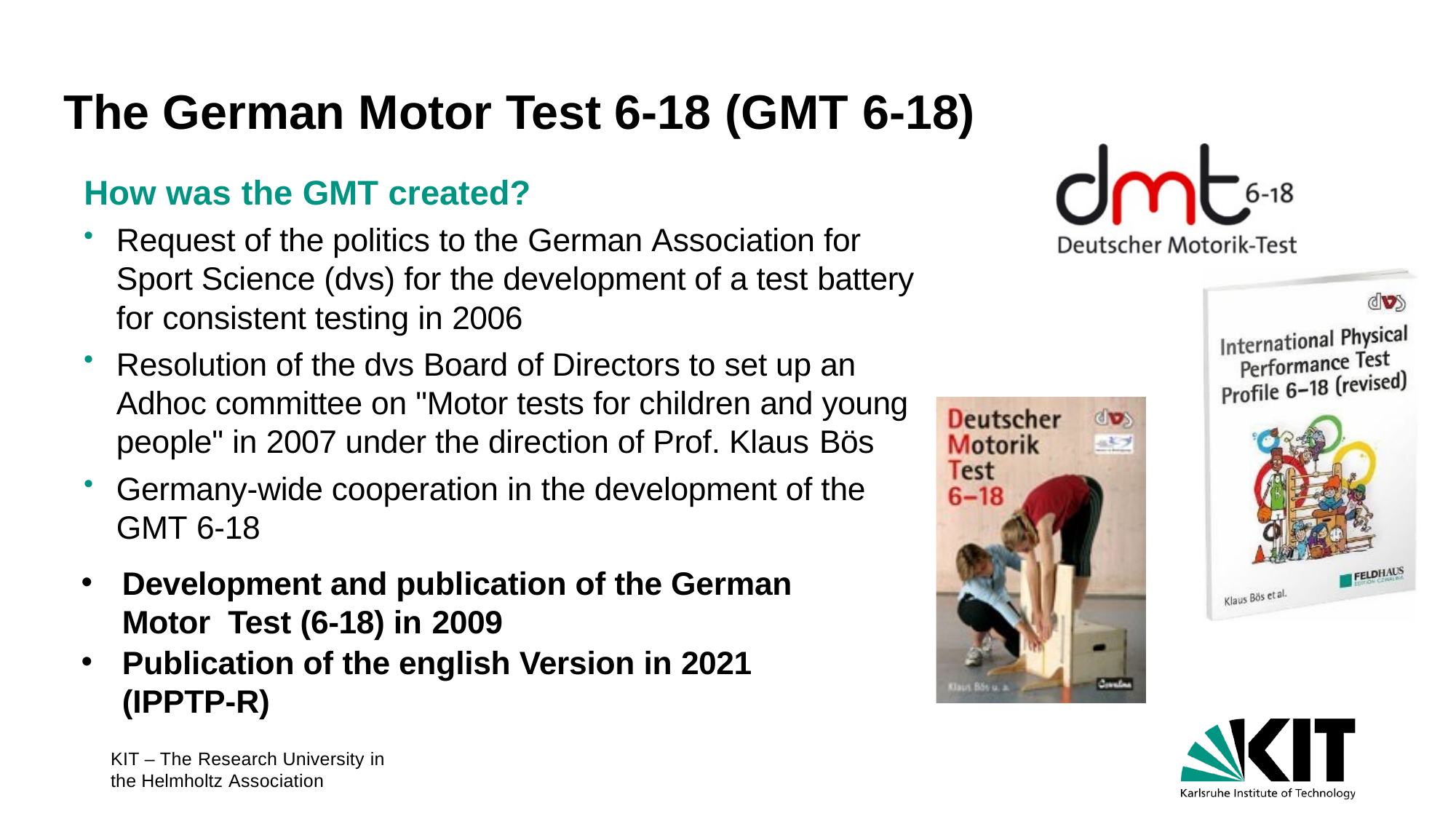

# The German Motor Test 6-18 (GMT 6-18)

How was the GMT created?
Request of the politics to the German Association for  Sport Science (dvs) for the development of a test battery  for consistent testing in 2006
Resolution of the dvs Board of Directors to set up an  Adhoc committee on "Motor tests for children and young  people" in 2007 under the direction of Prof. Klaus Bös
Germany-wide cooperation in the development of the  GMT 6-18

Development and publication of the German Motor  Test (6-18) in 2009
Publication of the english Version in 2021 (IPPTP-R)